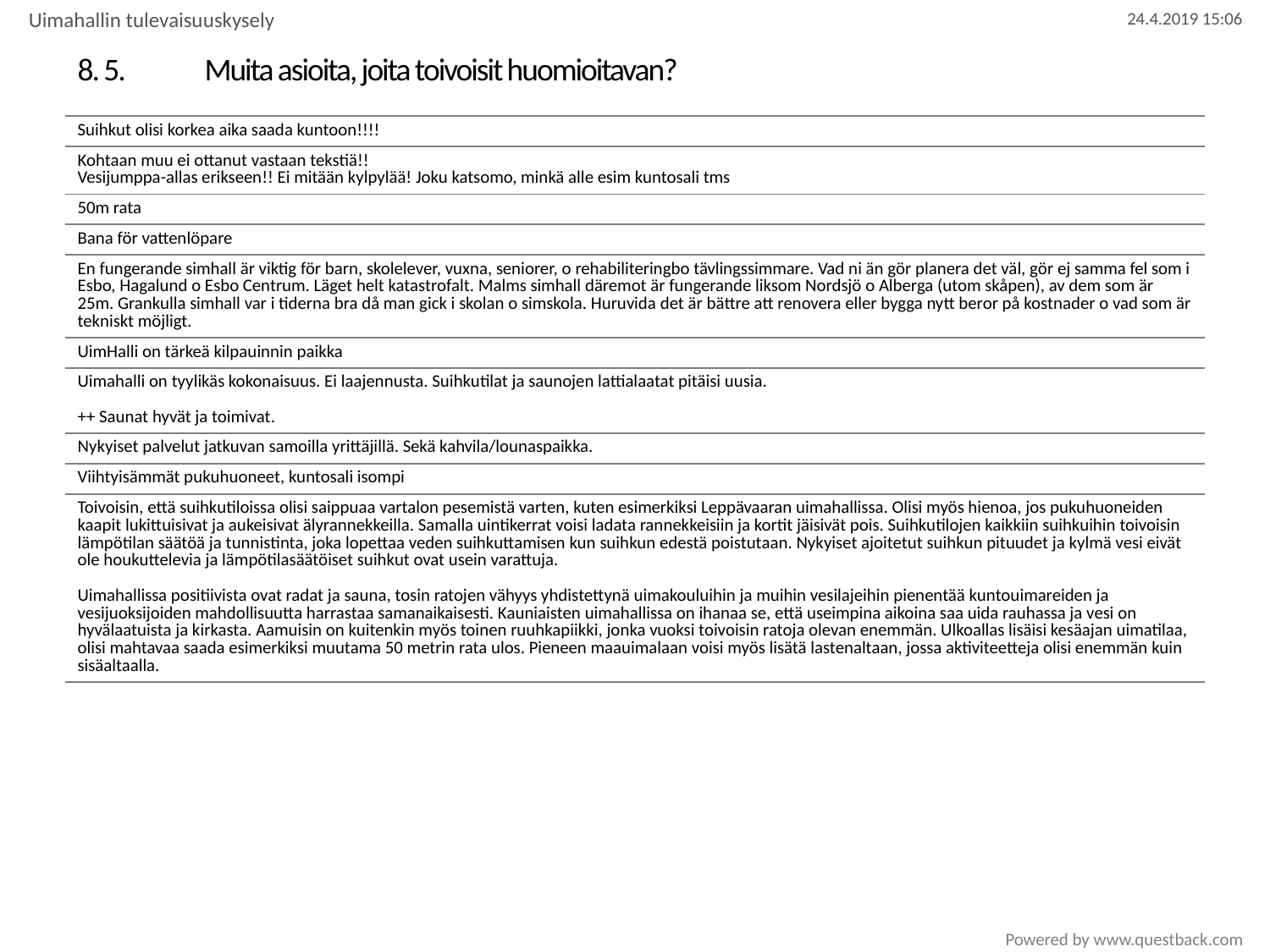

Uimahallin tulevaisuuskysely
# 8. 5.	Muita asioita, joita toivoisit huomioitavan?
| Suihkut olisi korkea aika saada kuntoon!!!! |
| --- |
| Kohtaan muu ei ottanut vastaan tekstiä!! Vesijumppa-allas erikseen!! Ei mitään kylpylää! Joku katsomo, minkä alle esim kuntosali tms |
| 50m rata |
| Bana för vattenlöpare |
| En fungerande simhall är viktig för barn, skolelever, vuxna, seniorer, o rehabiliteringbo tävlingssimmare. Vad ni än gör planera det väl, gör ej samma fel som i Esbo, Hagalund o Esbo Centrum. Läget helt katastrofalt. Malms simhall däremot är fungerande liksom Nordsjö o Alberga (utom skåpen), av dem som är 25m. Grankulla simhall var i tiderna bra då man gick i skolan o simskola. Huruvida det är bättre att renovera eller bygga nytt beror på kostnader o vad som är tekniskt möjligt. |
| UimHalli on tärkeä kilpauinnin paikka |
| Uimahalli on tyylikäs kokonaisuus. Ei laajennusta. Suihkutilat ja saunojen lattialaatat pitäisi uusia. ++ Saunat hyvät ja toimivat. |
| Nykyiset palvelut jatkuvan samoilla yrittäjillä. Sekä kahvila/lounaspaikka. |
| Viihtyisämmät pukuhuoneet, kuntosali isompi |
| Toivoisin, että suihkutiloissa olisi saippuaa vartalon pesemistä varten, kuten esimerkiksi Leppävaaran uimahallissa. Olisi myös hienoa, jos pukuhuoneiden kaapit lukittuisivat ja aukeisivat älyrannekkeilla. Samalla uintikerrat voisi ladata rannekkeisiin ja kortit jäisivät pois. Suihkutilojen kaikkiin suihkuihin toivoisin lämpötilan säätöä ja tunnistinta, joka lopettaa veden suihkuttamisen kun suihkun edestä poistutaan. Nykyiset ajoitetut suihkun pituudet ja kylmä vesi eivät ole houkuttelevia ja lämpötilasäätöiset suihkut ovat usein varattuja. Uimahallissa positiivista ovat radat ja sauna, tosin ratojen vähyys yhdistettynä uimakouluihin ja muihin vesilajeihin pienentää kuntouimareiden ja vesijuoksijoiden mahdollisuutta harrastaa samanaikaisesti. Kauniaisten uimahallissa on ihanaa se, että useimpina aikoina saa uida rauhassa ja vesi on hyvälaatuista ja kirkasta. Aamuisin on kuitenkin myös toinen ruuhkapiikki, jonka vuoksi toivoisin ratoja olevan enemmän. Ulkoallas lisäisi kesäajan uimatilaa, olisi mahtavaa saada esimerkiksi muutama 50 metrin rata ulos. Pieneen maauimalaan voisi myös lisätä lastenaltaan, jossa aktiviteetteja olisi enemmän kuin sisäaltaalla. |